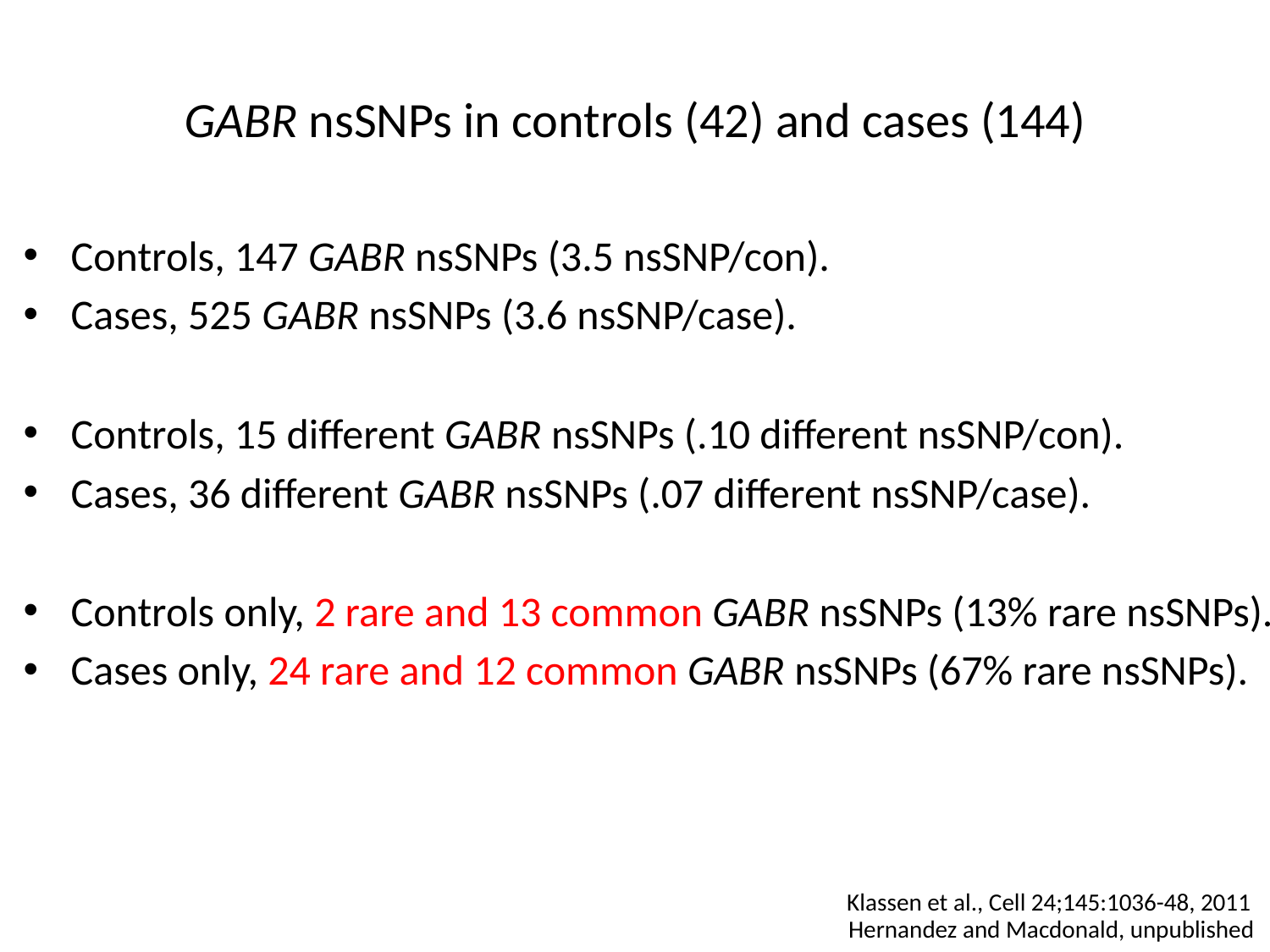

# GABR nsSNPs in controls (42) and cases (144)
Controls, 147 GABR nsSNPs (3.5 nsSNP/con).
Cases, 525 GABR nsSNPs (3.6 nsSNP/case).

Controls, 15 different GABR nsSNPs (.10 different nsSNP/con).
Cases, 36 different GABR nsSNPs (.07 different nsSNP/case).

Controls only, 2 rare and 13 common GABR nsSNPs (13% rare nsSNPs).
Cases only, 24 rare and 12 common GABR nsSNPs (67% rare nsSNPs).

Klassen et al., Cell 24;145:1036-48, 2011
Hernandez and Macdonald, unpublished